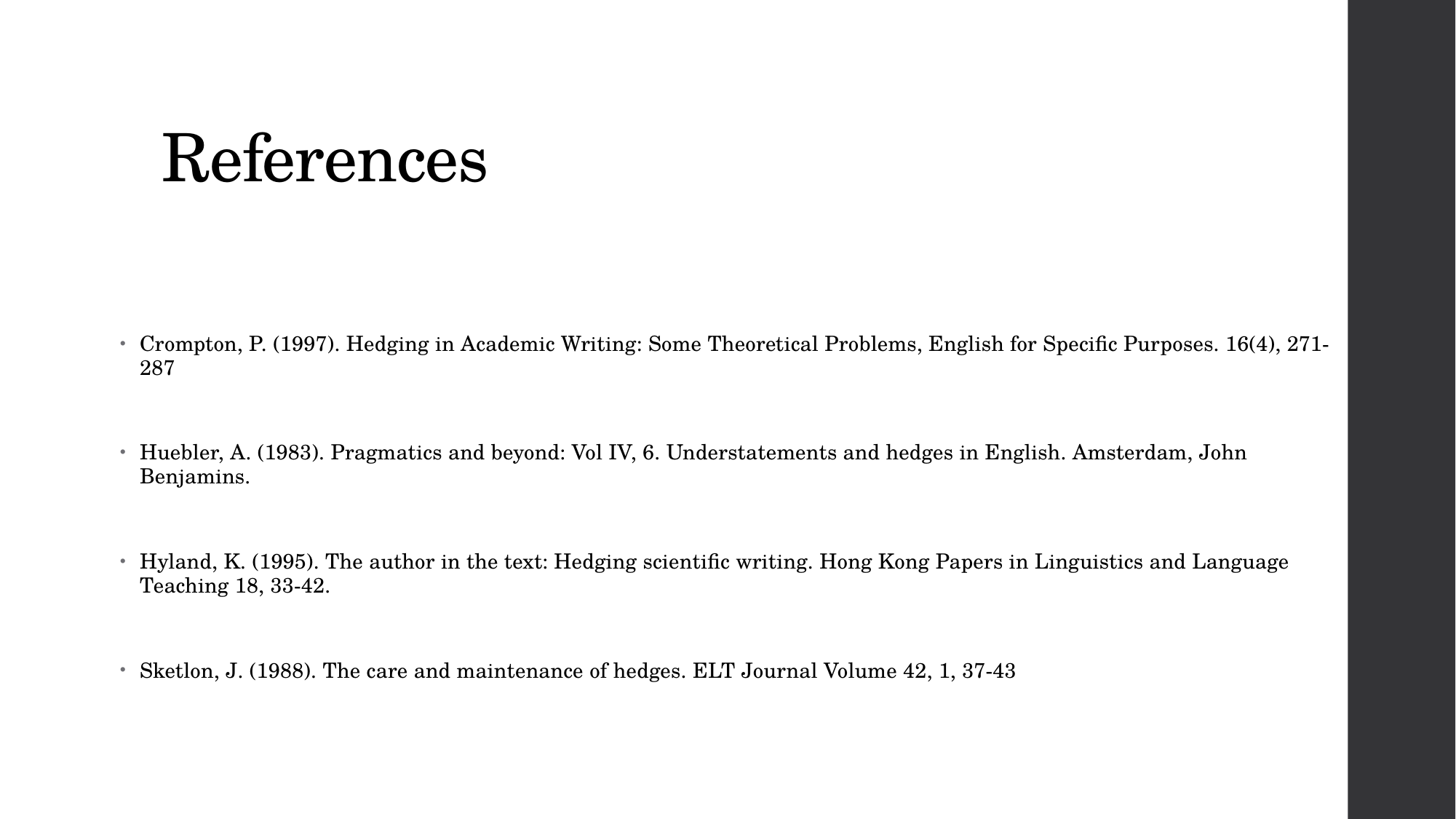

# References

Crompton, P. (1997). Hedging in Academic Writing: Some Theoretical Problems, English for Specific Purposes. 16(4), 271-287

Huebler, A. (1983). Pragmatics and beyond: Vol IV, 6. Understatements and hedges in English. Amsterdam, John Benjamins.

Hyland, K. (1995). The author in the text: Hedging scientific writing. Hong Kong Papers in Linguistics and Language Teaching 18, 33-42.

Sketlon, J. (1988). The care and maintenance of hedges. ELT Journal Volume 42, 1, 37-43